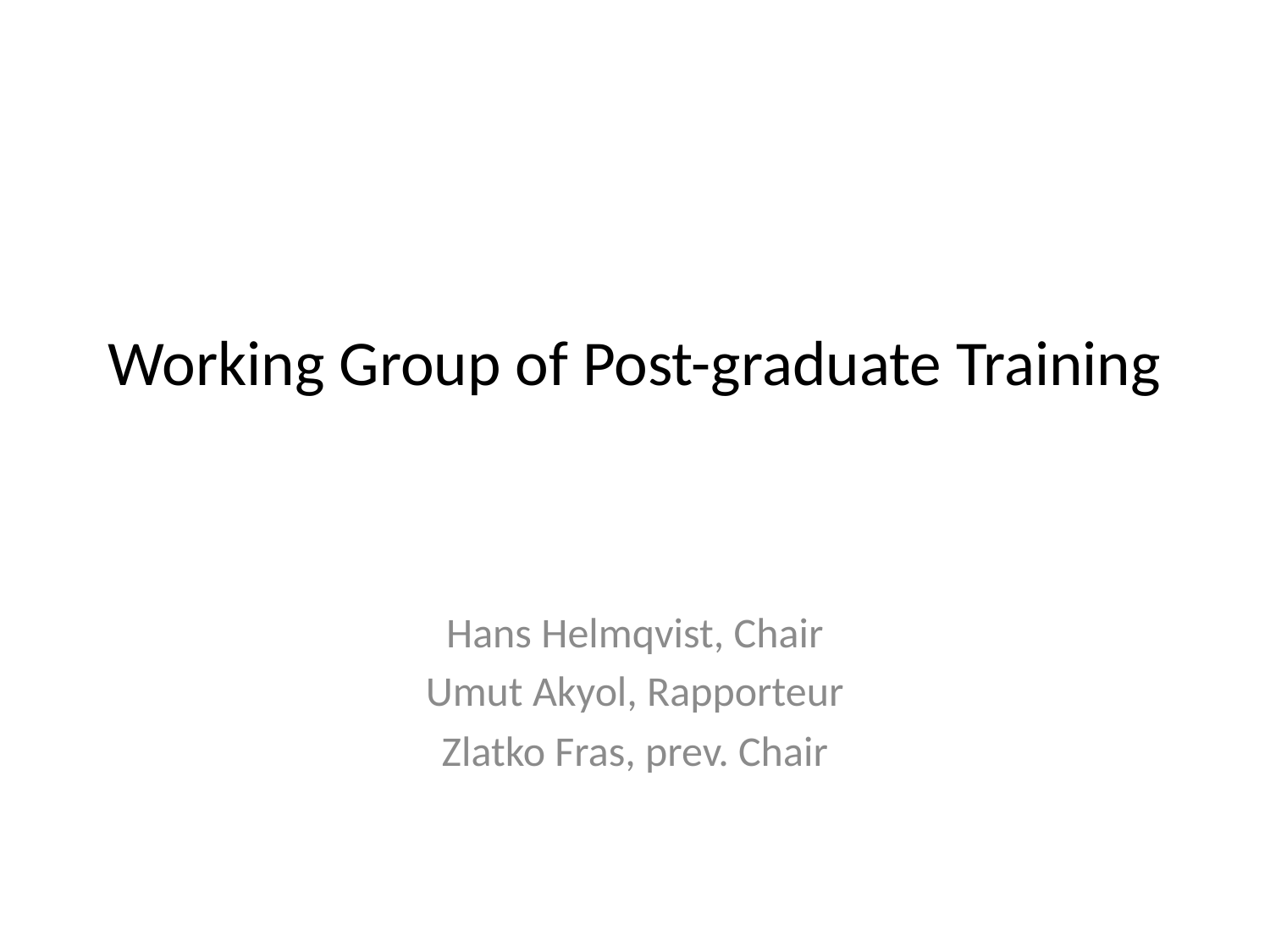

# Working Group of Post-graduate Training

Hans Helmqvist, Chair
Umut Akyol, Rapporteur
Zlatko Fras, prev. Chair